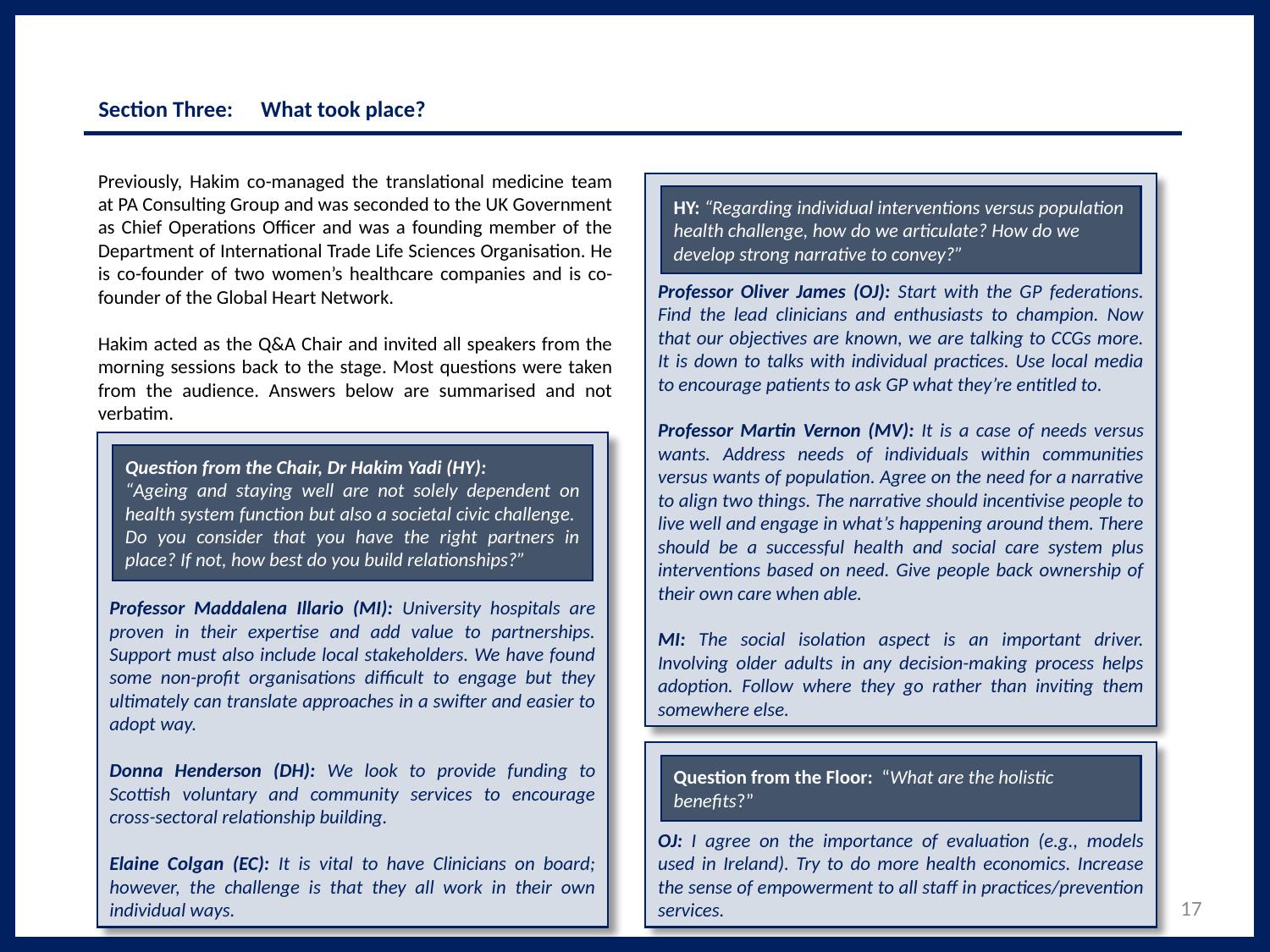

# Section Three: 	What took place?

Previously, Hakim co-managed the translational medicine team at PA Consulting Group and was seconded to the UK Government as Chief Operations Officer and was a founding member of the Department of International Trade Life Sciences Organisation. He is co-founder of two women’s healthcare companies and is co-founder of the Global Heart Network.

Hakim acted as the Q&A Chair and invited all speakers from the morning sessions back to the stage. Most questions were taken from the audience. Answers below are summarised and not verbatim.
Professor Oliver James (OJ): Start with the GP federations. Find the lead clinicians and enthusiasts to champion. Now that our objectives are known, we are talking to CCGs more. It is down to talks with individual practices. Use local media to encourage patients to ask GP what they’re entitled to.

Professor Martin Vernon (MV): It is a case of needs versus wants. Address needs of individuals within communities versus wants of population. Agree on the need for a narrative to align two things. The narrative should incentivise people to live well and engage in what’s happening around them. There should be a successful health and social care system plus interventions based on need. Give people back ownership of their own care when able.

MI: The social isolation aspect is an important driver. Involving older adults in any decision-making process helps adoption. Follow where they go rather than inviting them somewhere else.
HY: “Regarding individual interventions versus population health challenge, how do we articulate? How do we develop strong narrative to convey?”
Professor Maddalena Illario (MI): University hospitals are proven in their expertise and add value to partnerships. Support must also include local stakeholders. We have found some non-profit organisations difficult to engage but they ultimately can translate approaches in a swifter and easier to adopt way.

Donna Henderson (DH): We look to provide funding to Scottish voluntary and community services to encourage cross-sectoral relationship building.

Elaine Colgan (EC): It is vital to have Clinicians on board; however, the challenge is that they all work in their own individual ways.
Question from the Chair, Dr Hakim Yadi (HY):
“Ageing and staying well are not solely dependent on health system function but also a societal civic challenge.  Do you consider that you have the right partners in place? If not, how best do you build relationships?”
OJ: I agree on the importance of evaluation (e.g., models used in Ireland). Try to do more health economics. Increase the sense of empowerment to all staff in practices/prevention services.
Question from the Floor:  “What are the holistic benefits?”
17